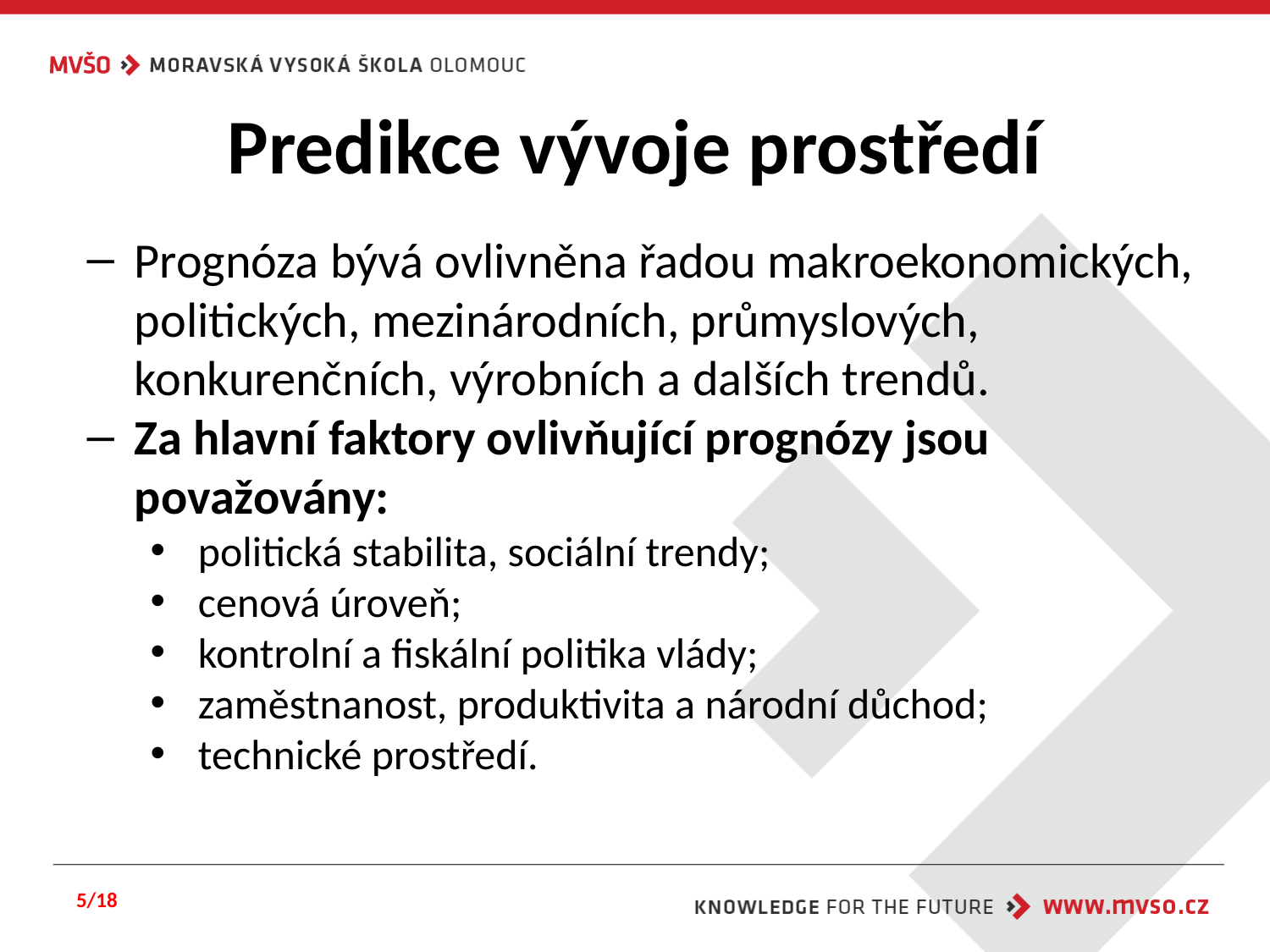

# Predikce vývoje prostředí
Prognóza bývá ovlivněna řadou makroekonomických, politických, mezinárodních, průmyslových, konkurenčních, výrobních a dalších trendů.
Za hlavní faktory ovlivňující prognózy jsou považovány:
politická stabilita, sociální trendy;
cenová úroveň;
kontrolní a fiskální politika vlády;
zaměstnanost, produktivita a národní důchod;
technické prostředí.
5/18